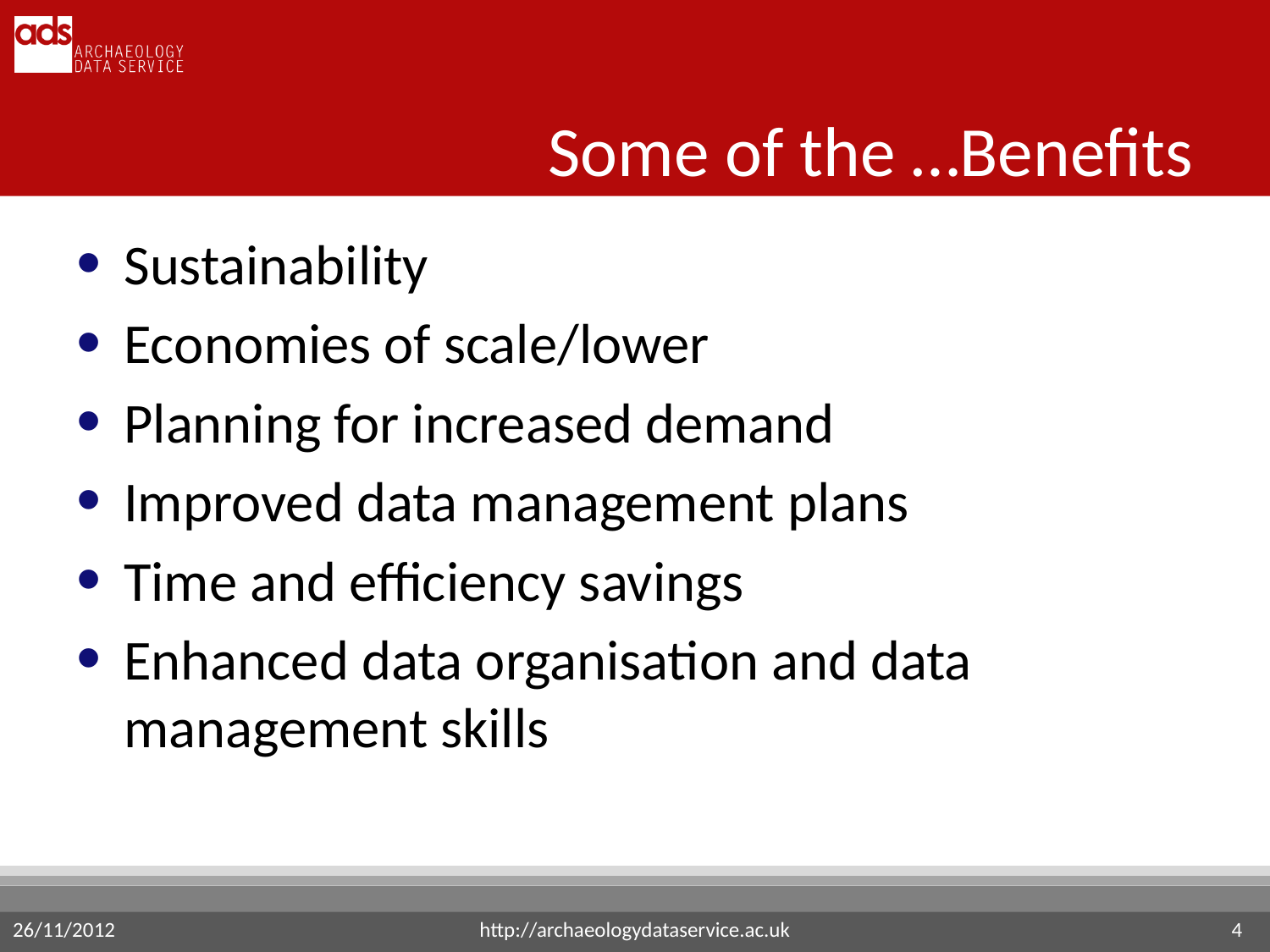

# Some of the …Benefits
Sustainability
Economies of scale/lower
Planning for increased demand
Improved data management plans
Time and efficiency savings
Enhanced data organisation and data management skills

http://archaeologydataservice.ac.uk